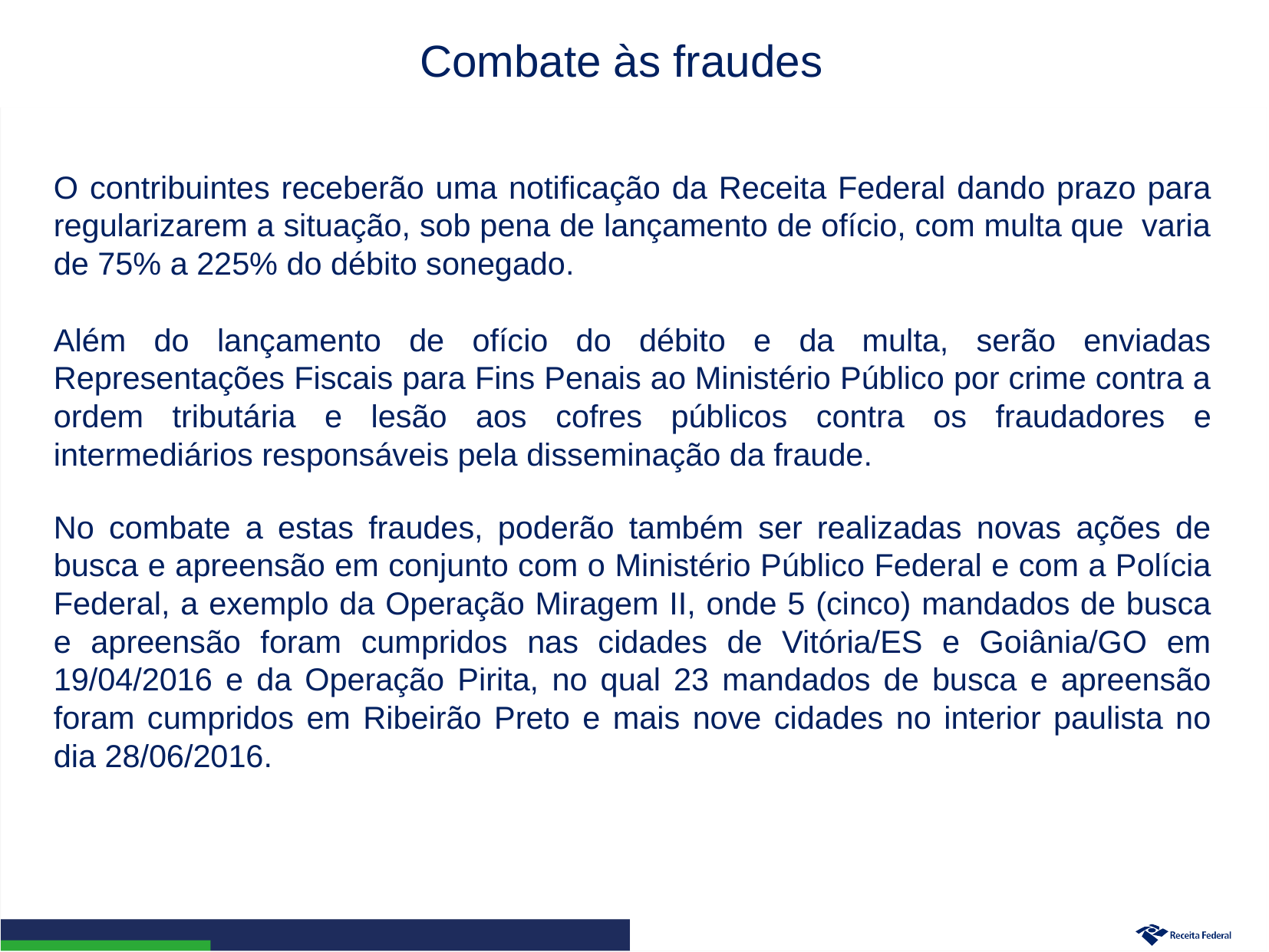

Combate às fraudes

O contribuintes receberão uma notificação da Receita Federal dando prazo para regularizarem a situação, sob pena de lançamento de ofício, com multa que  varia de 75% a 225% do débito sonegado.

Além do lançamento de ofício do débito e da multa, serão enviadas Representações Fiscais para Fins Penais ao Ministério Público por crime contra a ordem tributária e lesão aos cofres públicos contra os fraudadores e intermediários responsáveis pela disseminação da fraude.

No combate a estas fraudes, poderão também ser realizadas novas ações de busca e apreensão em conjunto com o Ministério Público Federal e com a Polícia Federal, a exemplo da Operação Miragem II, onde 5 (cinco) mandados de busca e apreensão foram cumpridos nas cidades de Vitória/ES e Goiânia/GO em 19/04/2016 e da Operação Pirita, no qual 23 mandados de busca e apreensão foram cumpridos em Ribeirão Preto e mais nove cidades no interior paulista no dia 28/06/2016.